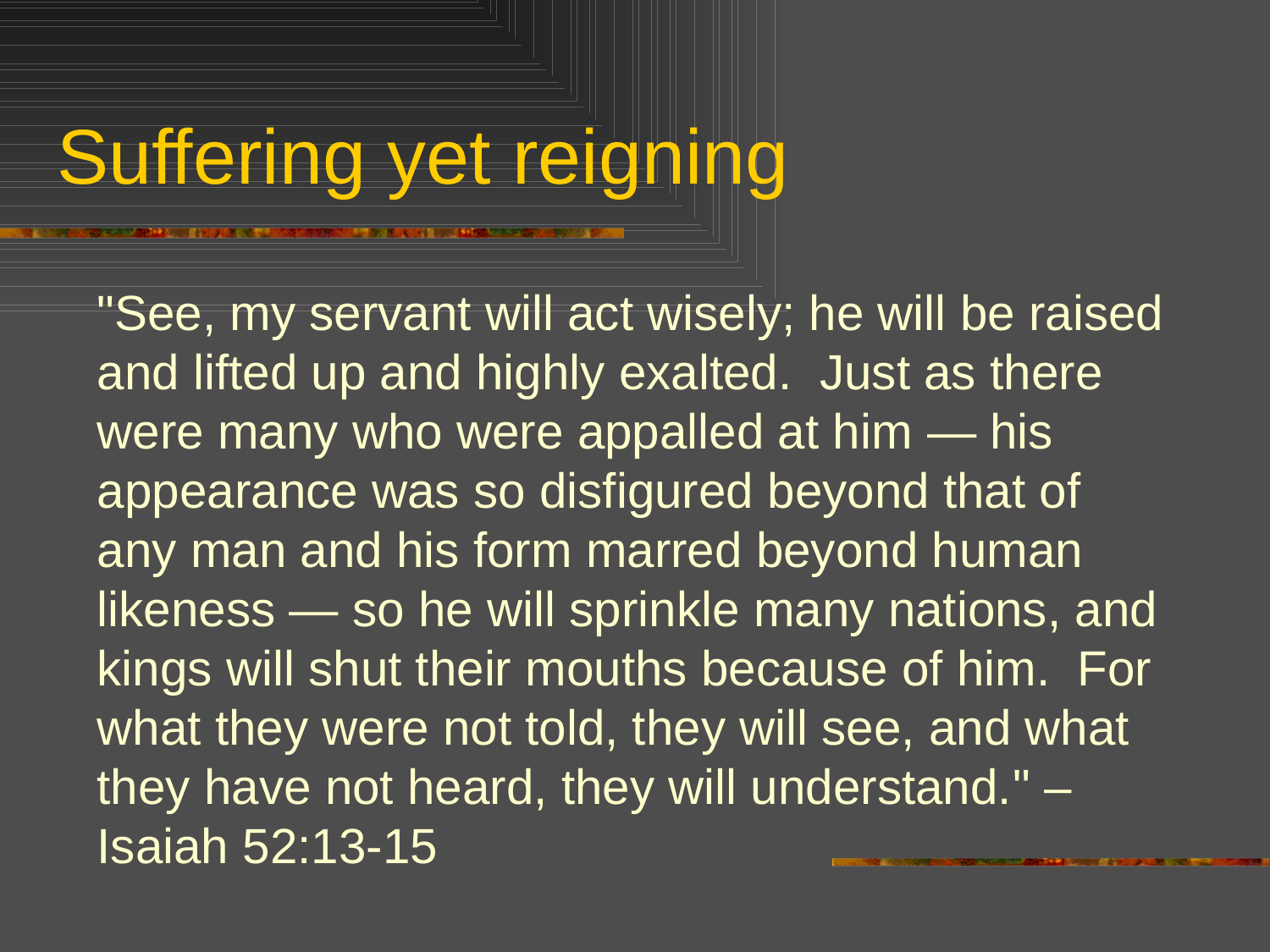

# Suffering yet reigning
"See, my servant will act wisely; he will be raised and lifted up and highly exalted.  Just as there were many who were appalled at him — his appearance was so disfigured beyond that of any man and his form marred beyond human likeness — so he will sprinkle many nations, and kings will shut their mouths because of him.  For what they were not told, they will see, and what they have not heard, they will understand." – Isaiah 52:13-15